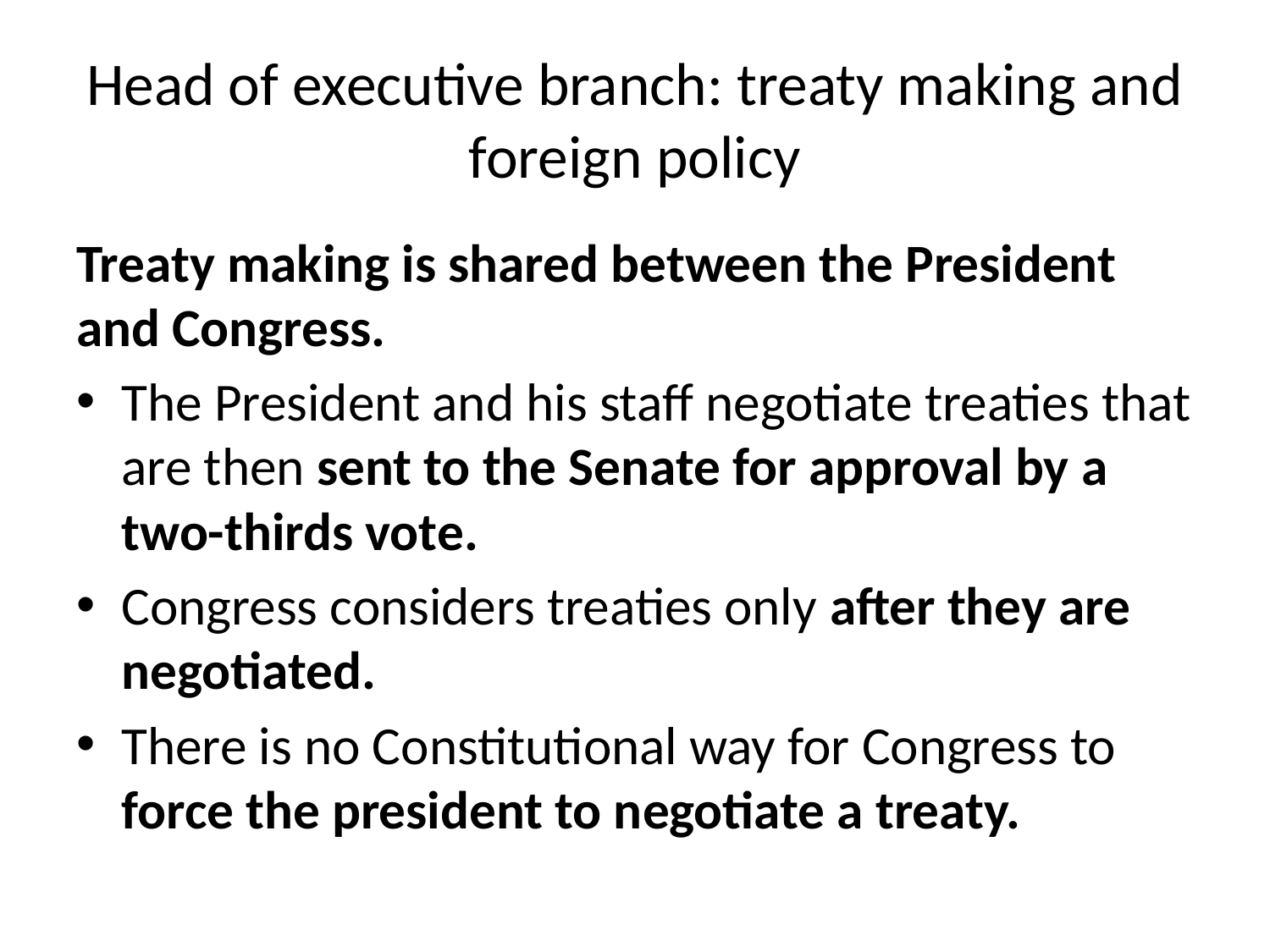

# Head of executive branch: treaty making and foreign policy
Treaty making is shared between the President and Congress.
The President and his staff negotiate treaties that are then sent to the Senate for approval by a two-thirds vote.
Congress considers treaties only after they are negotiated.
There is no Constitutional way for Congress to force the president to negotiate a treaty.